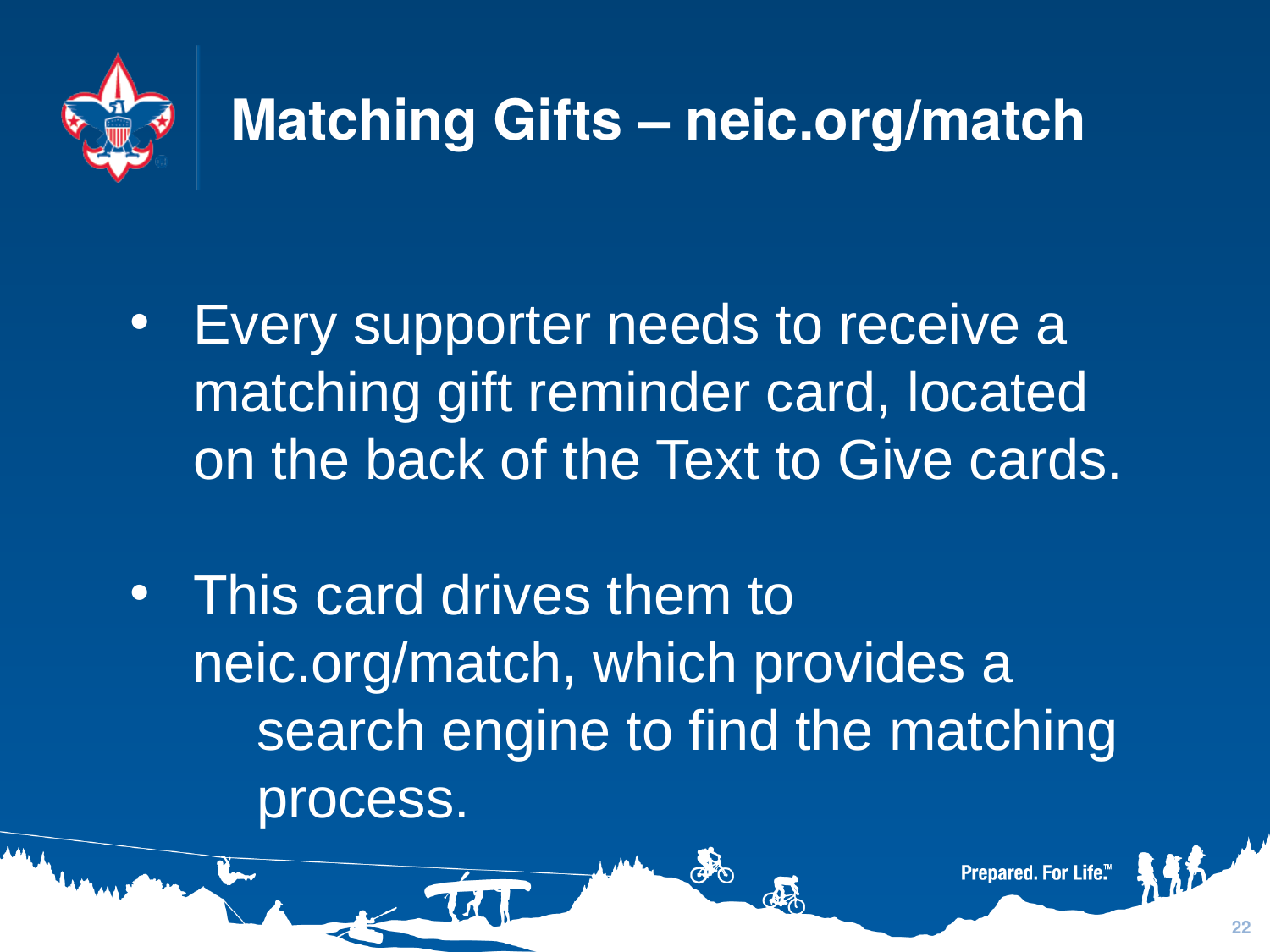

# Matching Gifts – neic.org/match
Every supporter needs to receive a matching gift reminder card, located on the back of the Text to Give cards.

This card drives them to
    neic.org/match, which provides a     	search engine to find the matching 	process.
22